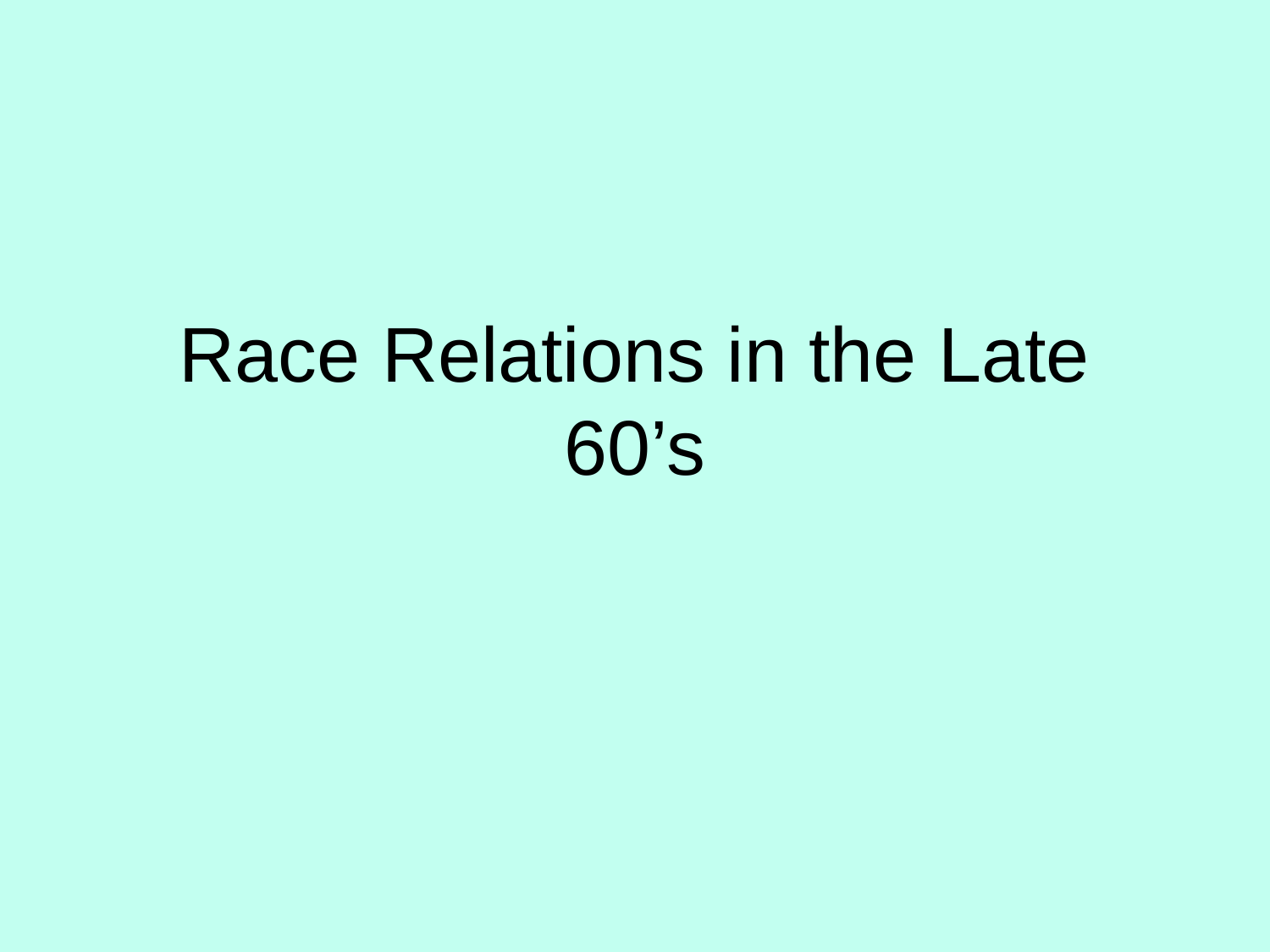

# Race Relations in the Late 60’s